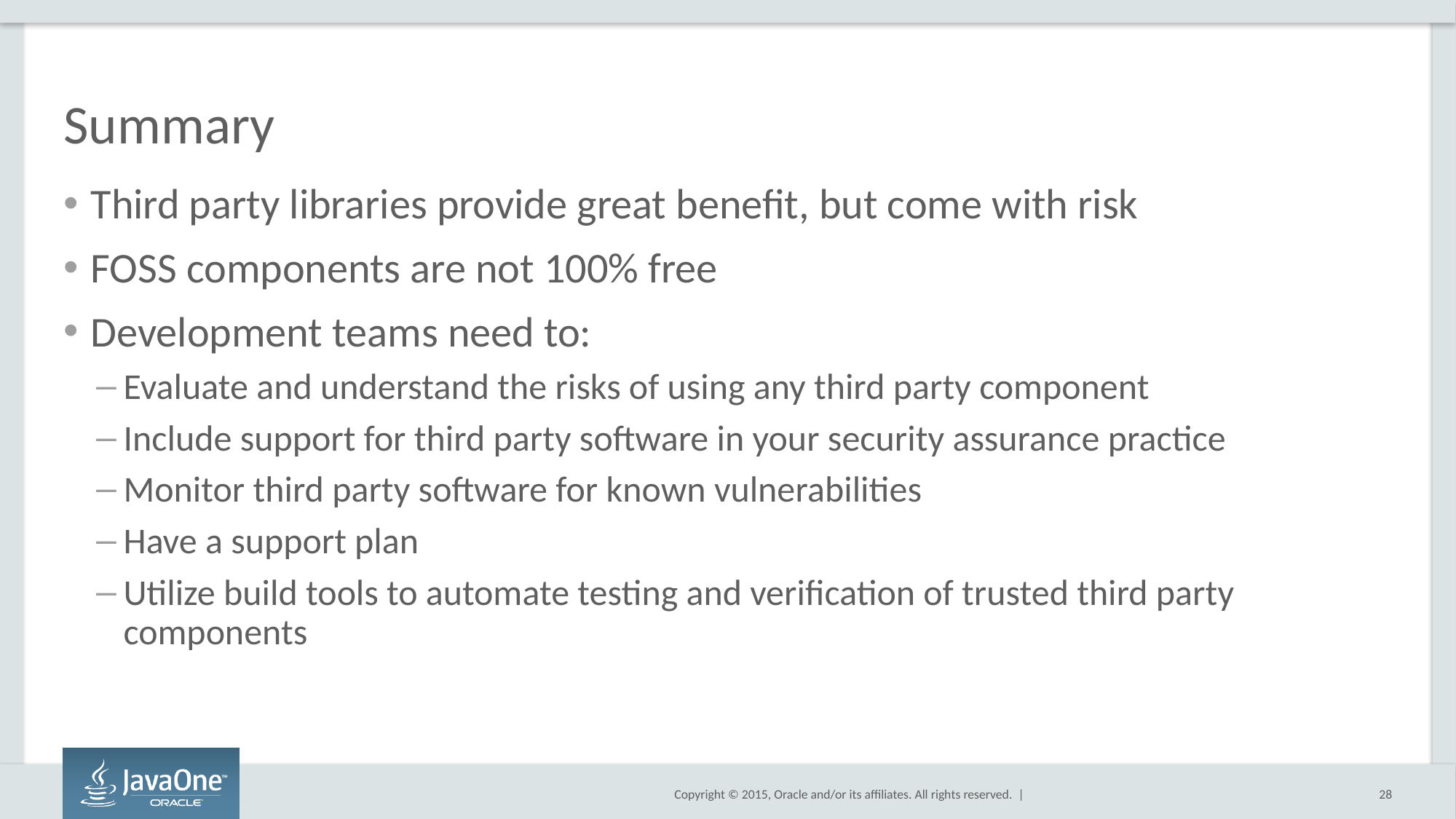

# Summary
Third party libraries provide great benefit, but come with risk
FOSS components are not 100% free
Development teams need to:
Evaluate and understand the risks of using any third party component
Include support for third party software in your security assurance practice
Monitor third party software for known vulnerabilities
Have a support plan
Utilize build tools to automate testing and verification of trusted third party components
28